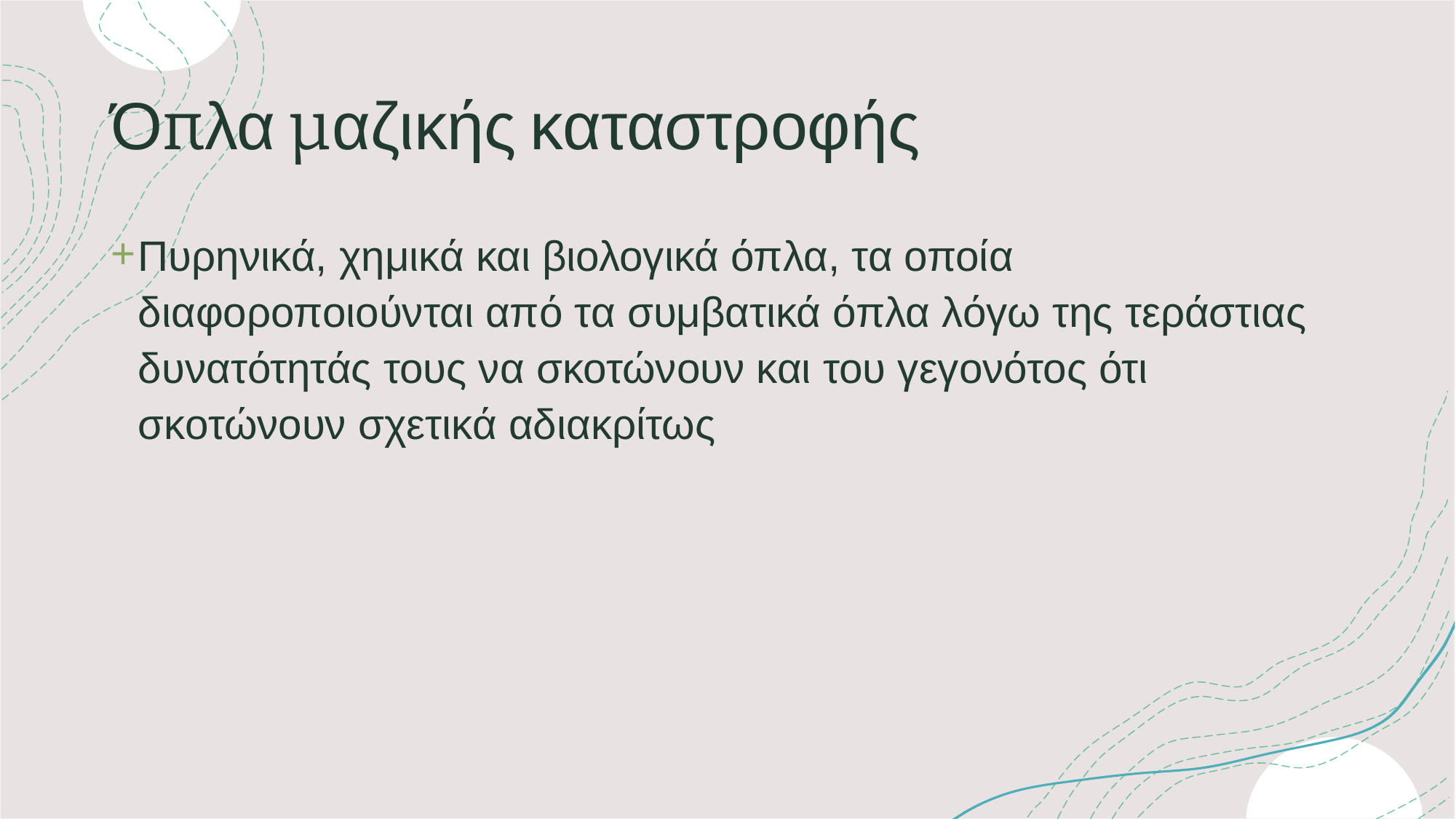

# Όπλα μαζικής καταστροφής
Πυρηνικά, χημικά και βιολογικά όπλα, τα οποία διαφοροποιούνται από τα συμβατικά όπλα λόγω της τεράστιας δυνατότητάς τους να σκοτώνουν και του γεγονότος ότι σκοτώνουν σχετικά αδιακρίτως